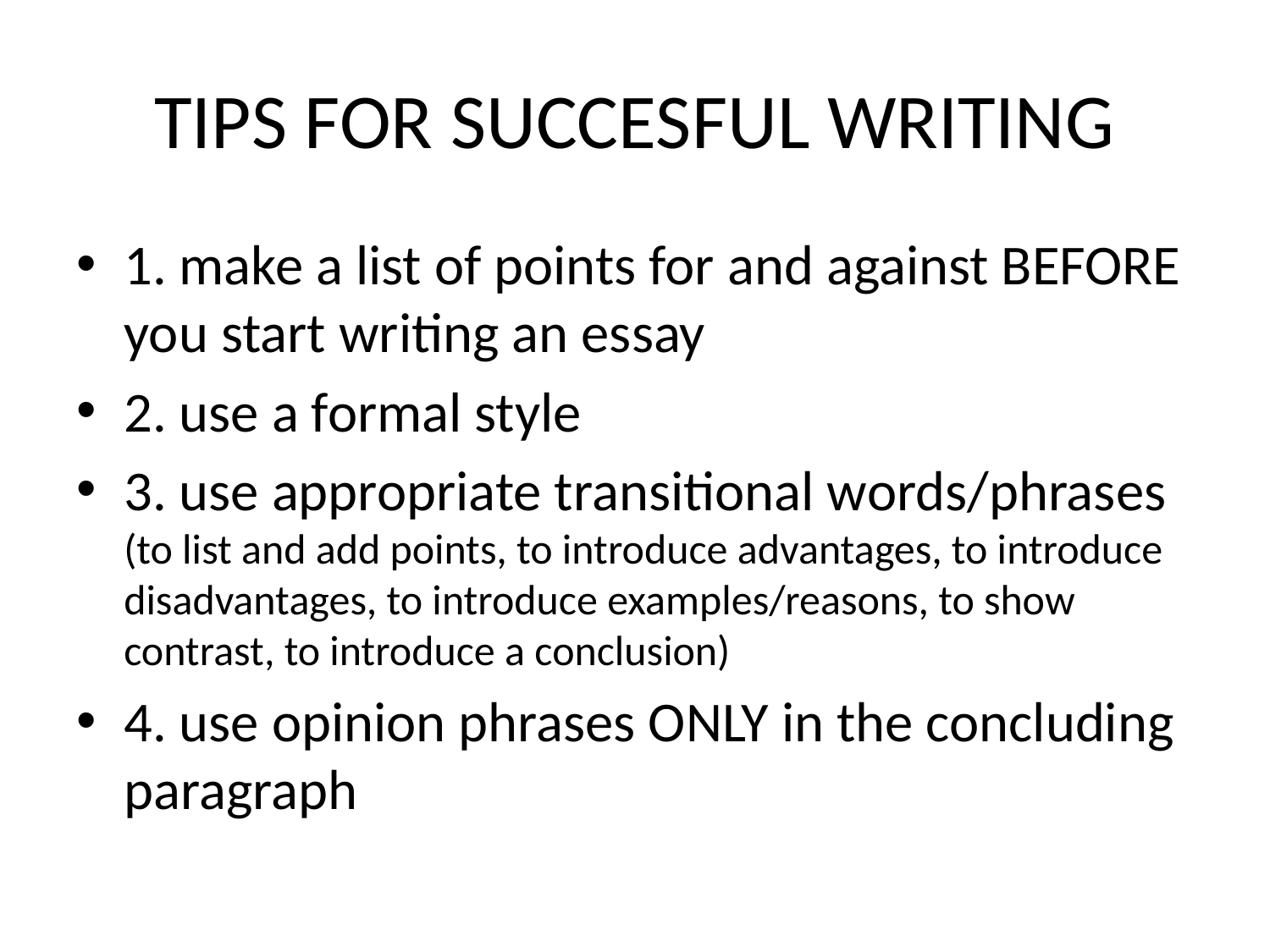

# TIPS FOR SUCCESFUL WRITING
1. make a list of points for and against BEFORE you start writing an essay
2. use a formal style
3. use appropriate transitional words/phrases (to list and add points, to introduce advantages, to introduce disadvantages, to introduce examples/reasons, to show contrast, to introduce a conclusion)
4. use opinion phrases ONLY in the concluding paragraph